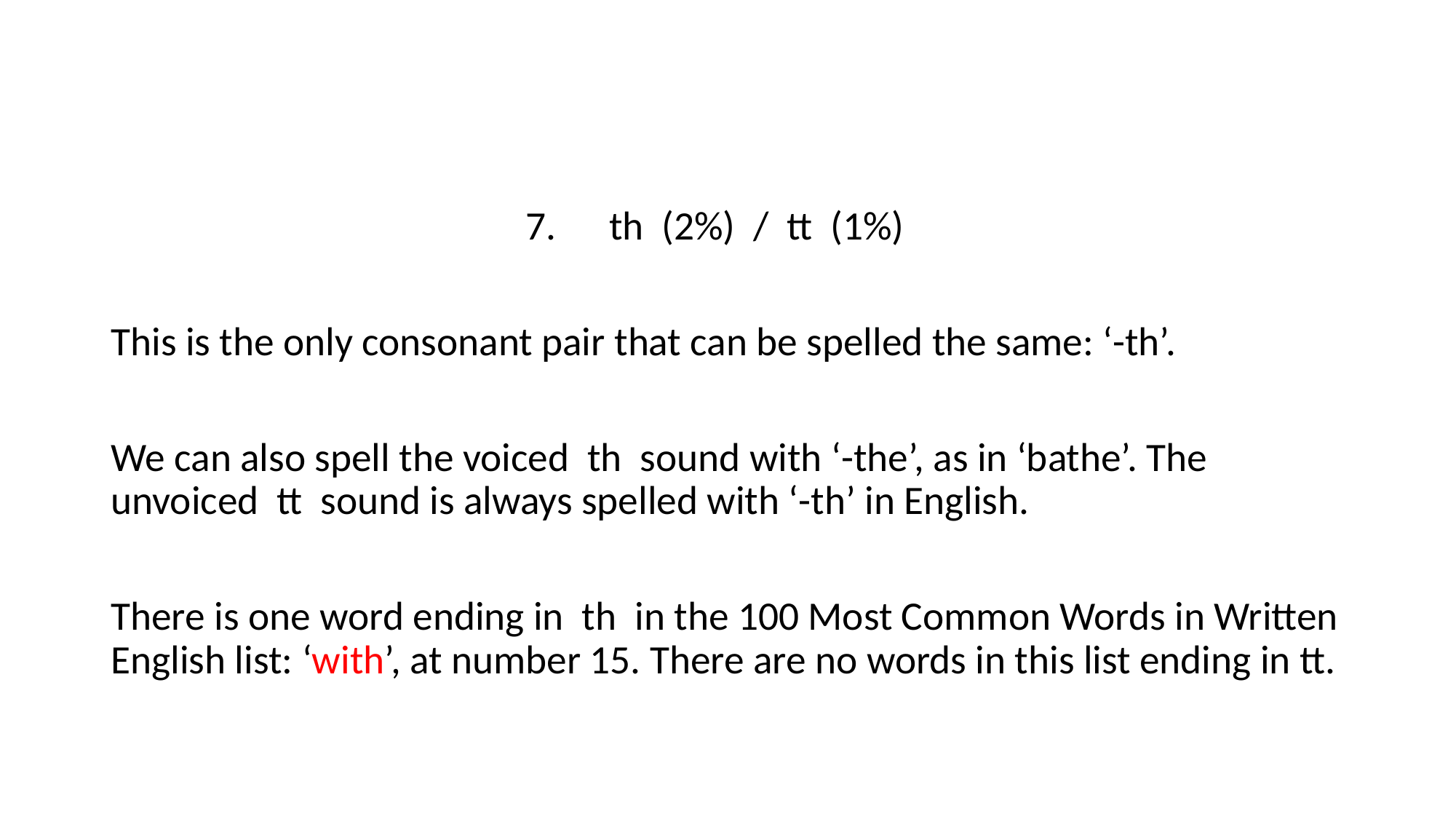

th  (2%)  /  tt  (1%)

This is the only consonant pair that can be spelled the same: ‘-th’.

We can also spell the voiced  th  sound with ‘-the’, as in ‘bathe’. The unvoiced  tt  sound is always spelled with ‘-th’ in English.

There is one word ending in  th  in the 100 Most Common Words in Written English list: ‘with’, at number 15. There are no words in this list ending in tt.